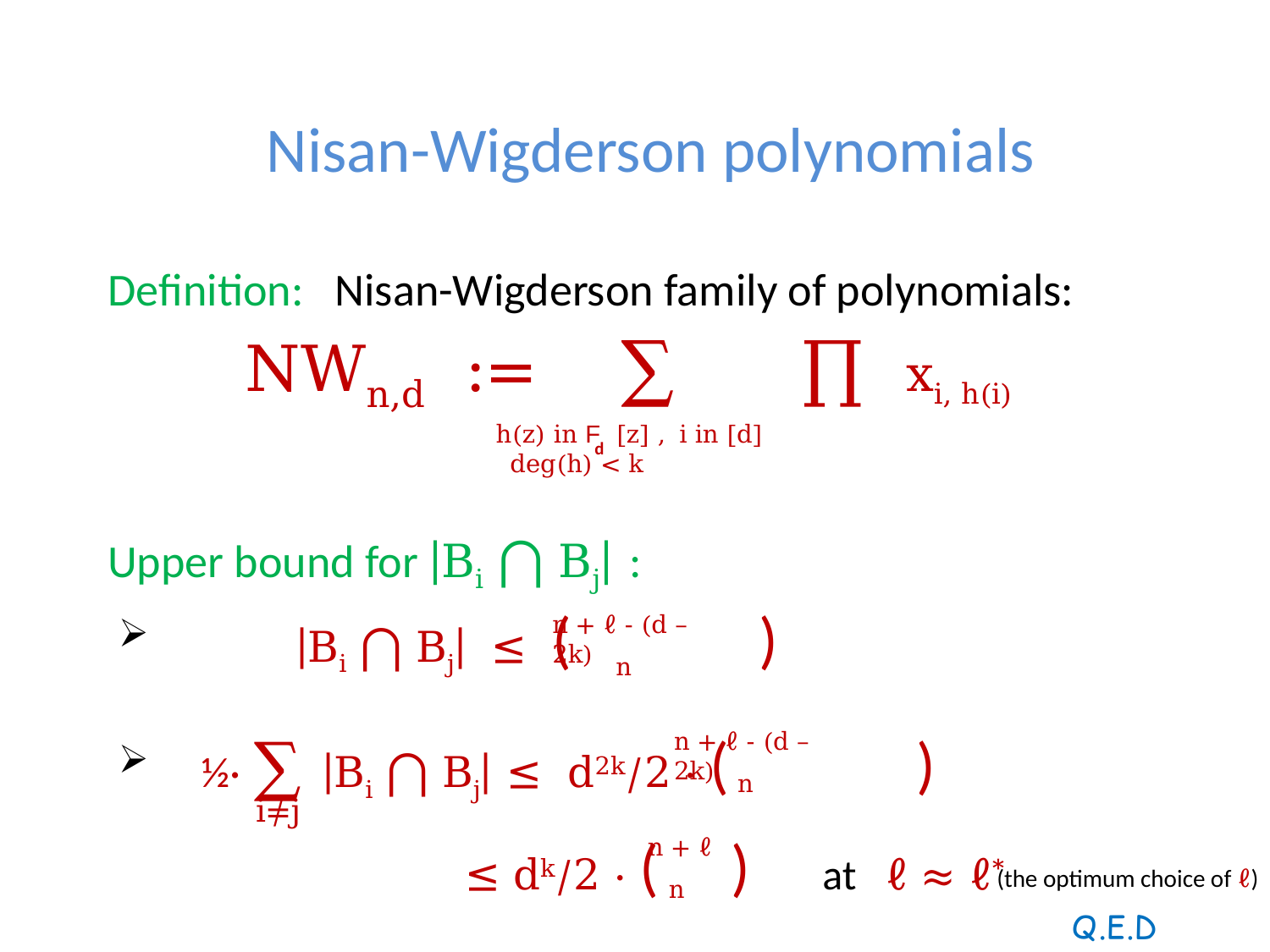

# Nisan-Wigderson polynomials
Definition:   Nisan-Wigderson family of polynomials:
	 NWn,d  :=    ∑      ∏  xi, h(i)

 h(z) in F  [z] , deg(h) < k
i in [d]
d
Upper bound for |Bi ⋂ Bj| :
                |Bi ⋂ Bj|  ≤  (             )

     ½· ∑ |Bi ⋂ Bj| ≤  d2k/2 · (             )

n + ℓ - (d – 2k)
n
n + ℓ - (d – 2k)
n
i≠j
                                       ≤ dk/2 · (     )     at   ℓ ≈ ℓ*
n + ℓ
(the optimum choice of ℓ)
n
Q.E.D